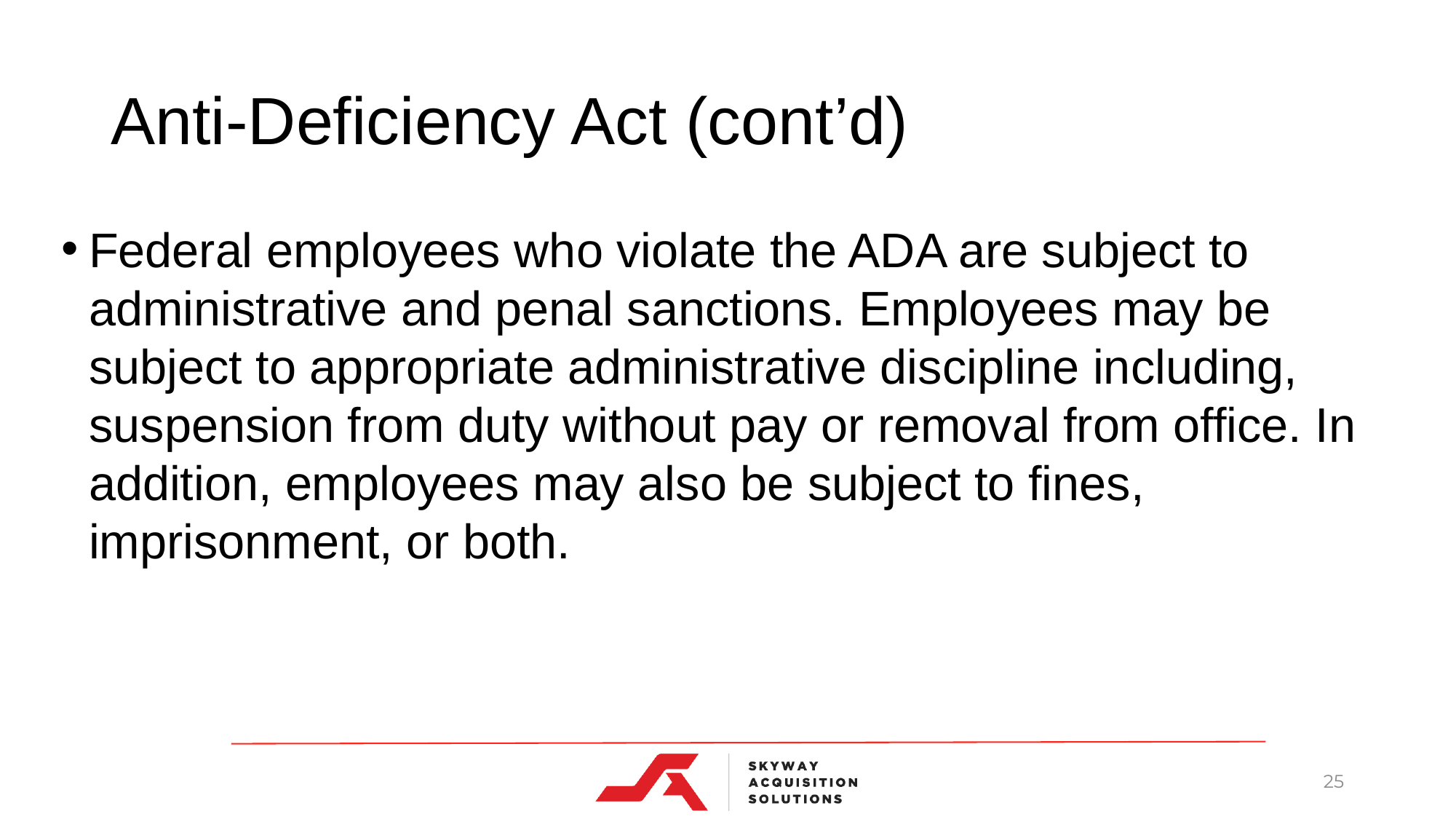

# Anti-Deficiency Act (cont’d)

Federal employees who violate the ADA are subject to administrative and penal sanctions. Employees may be subject to appropriate administrative discipline including, suspension from duty without pay or removal from office. In addition, employees may also be subject to fines, imprisonment, or both.
25